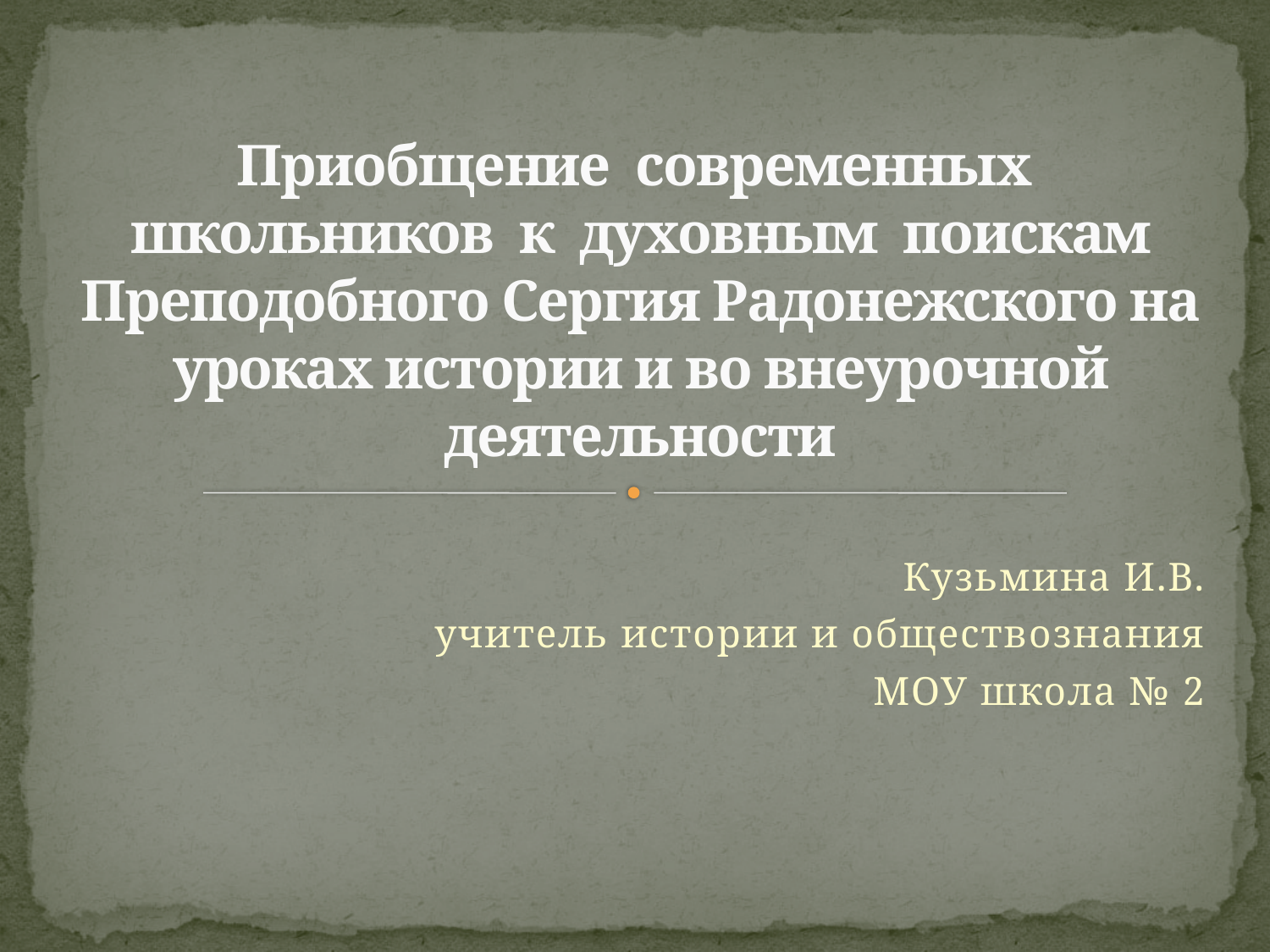

# Приобщение  современных  школьников  к  духовным  поискам Преподобного Сергия Радонежского на уроках истории и во внеурочной деятельности
Кузьмина И.В.
учитель истории и обществознания
МОУ школа № 2